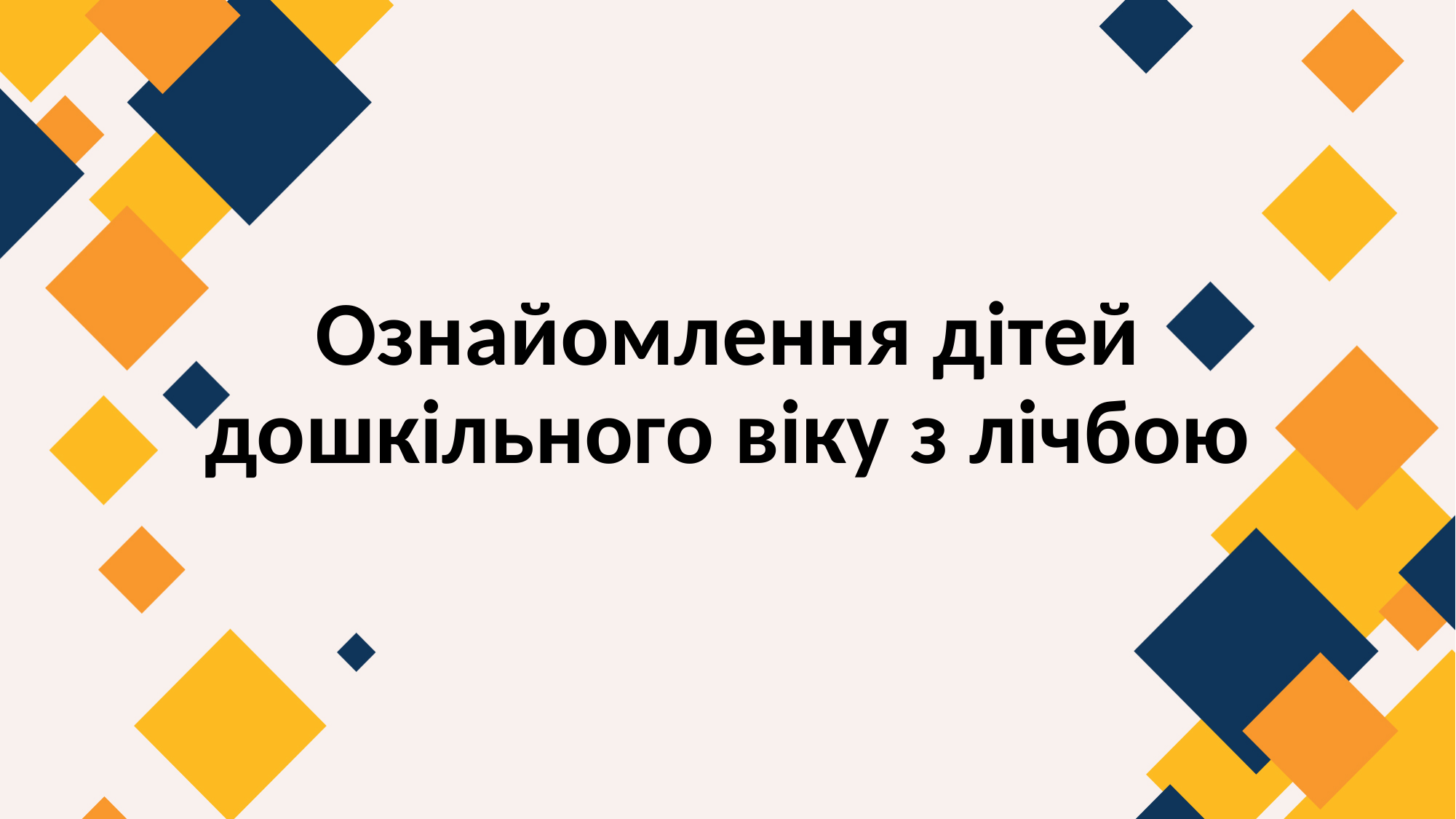

# Ознайомлення дітей дошкільного віку з лічбою